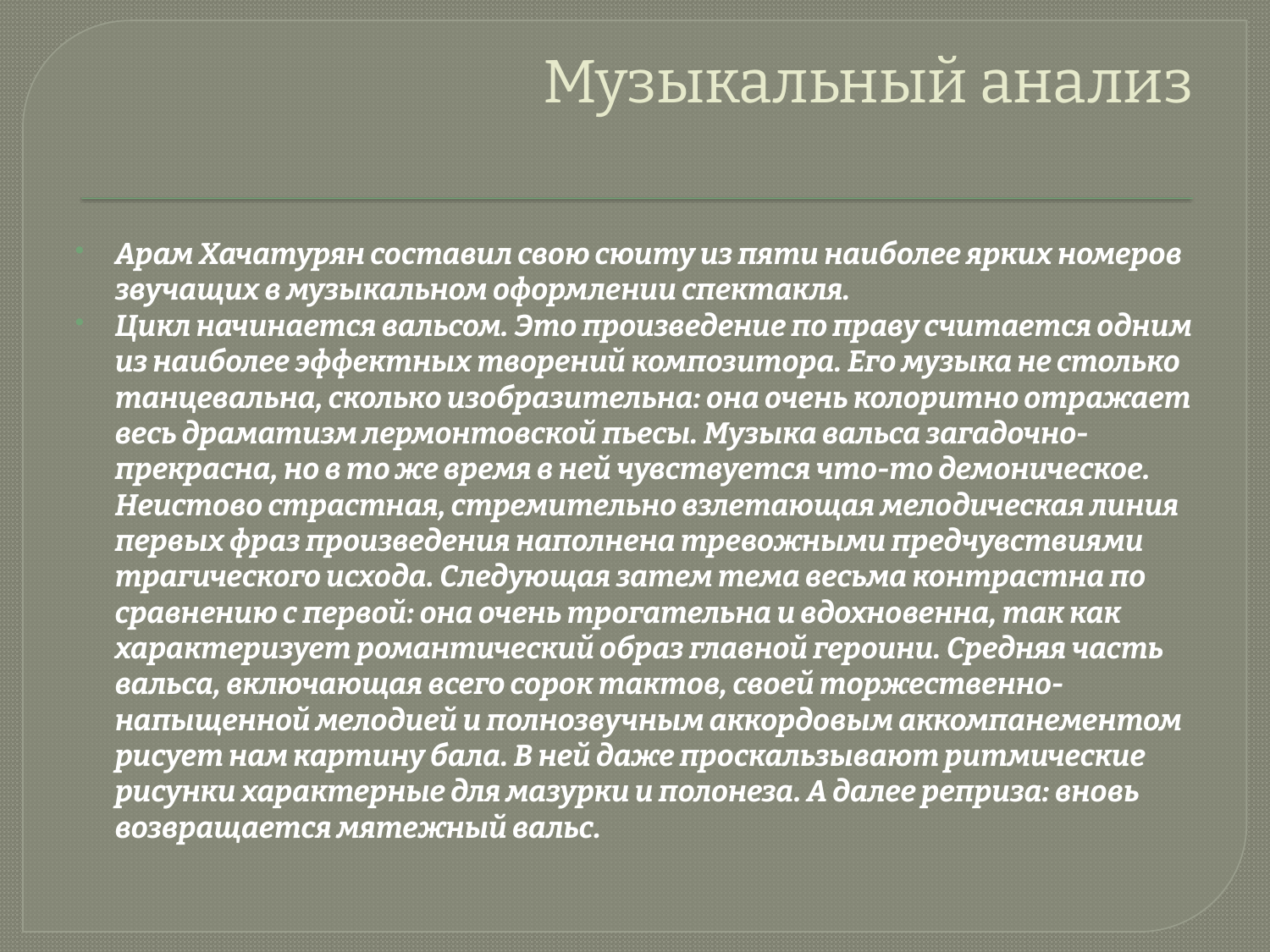

# Музыкальный анализ
Арам Хачатурян составил свою сюиту из пяти наиболее ярких номеров звучащих в музыкальном оформлении спектакля.
Цикл начинается вальсом. Это произведение по праву считается одним из наиболее эффектных творений композитора. Его музыка не столько танцевальна, сколько изобразительна: она очень колоритно отражает весь драматизм лермонтовской пьесы. Музыка вальса загадочно-прекрасна, но в то же время в ней чувствуется что-то демоническое. Неистово страстная, стремительно взлетающая мелодическая линия первых фраз произведения наполнена тревожными предчувствиями трагического исхода. Следующая затем тема весьма контрастна по сравнению с первой: она очень трогательна и вдохновенна, так как характеризует романтический образ главной героини. Средняя часть вальса, включающая всего сорок тактов, своей торжественно-напыщенной мелодией и полнозвучным аккордовым аккомпанементом рисует нам картину бала. В ней даже проскальзывают ритмические рисунки характерные для мазурки и полонеза. А далее реприза: вновь возвращается мятежный вальс.